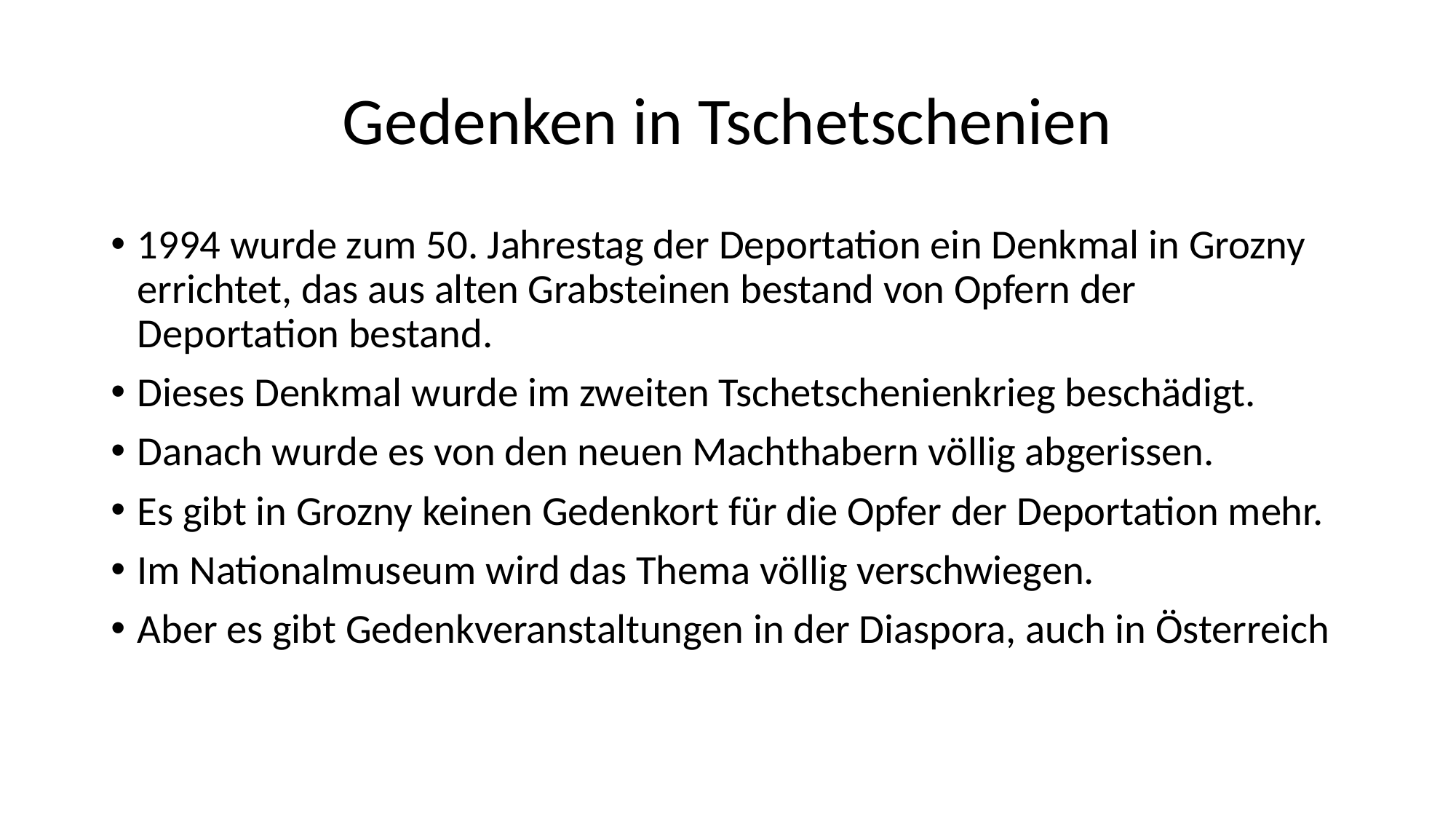

# Gedenken in Tschetschenien
1994 wurde zum 50. Jahrestag der Deportation ein Denkmal in Grozny errichtet, das aus alten Grabsteinen bestand von Opfern der Deportation bestand.
Dieses Denkmal wurde im zweiten Tschetschenienkrieg beschädigt.
Danach wurde es von den neuen Machthabern völlig abgerissen.
Es gibt in Grozny keinen Gedenkort für die Opfer der Deportation mehr.
Im Nationalmuseum wird das Thema völlig verschwiegen.
Aber es gibt Gedenkveranstaltungen in der Diaspora, auch in Österreich